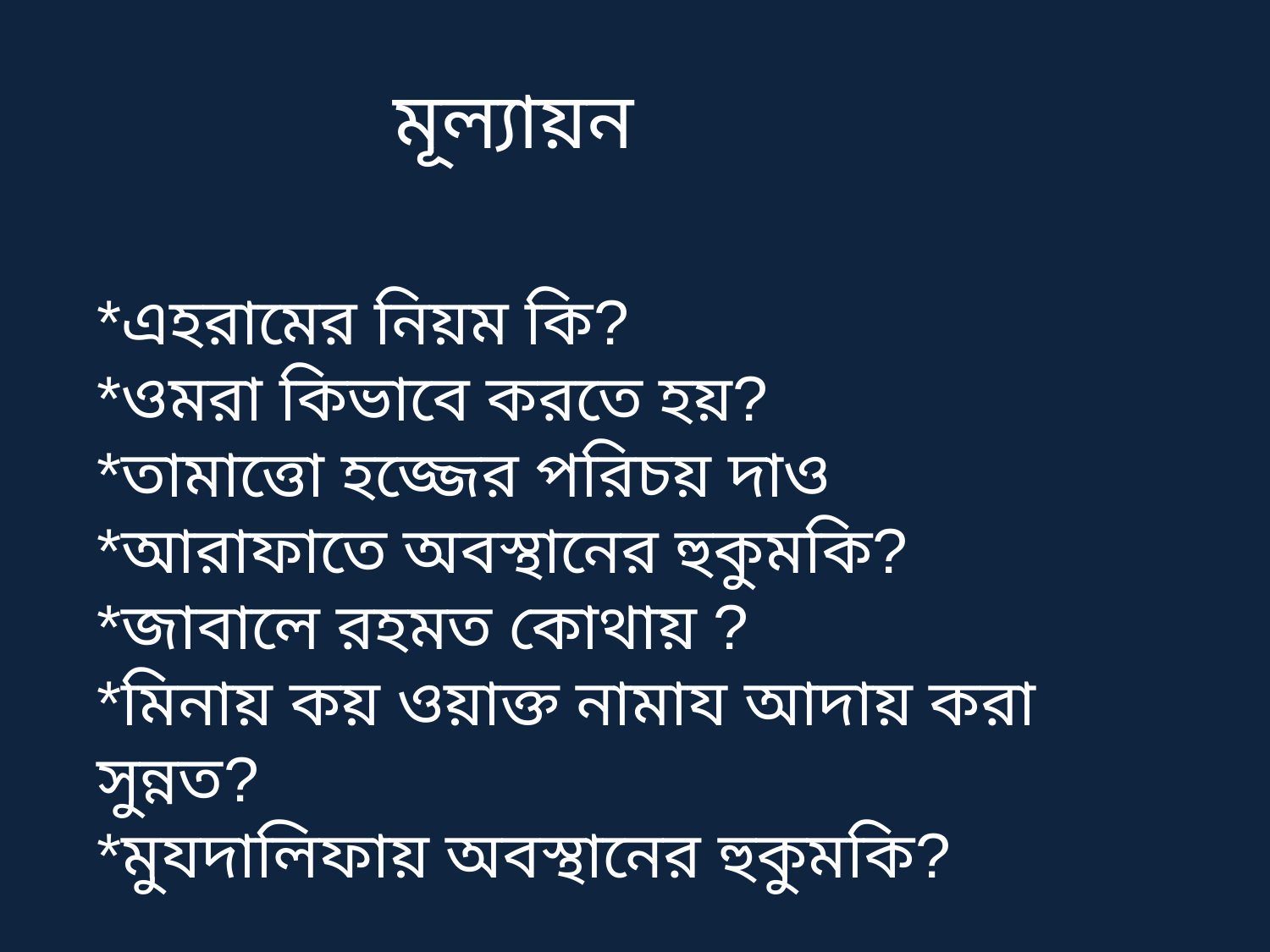

মূল্যায়ন
*এহরামের নিয়ম কি?
*ওমরা কিভাবে করতে হয়?
*তামাত্তো হজ্জের পরিচয় দাও
*আরাফাতে অবস্থানের হুকুমকি?
*জাবালে রহমত কোথায় ?
*মিনায় কয় ওয়াক্ত নামায আদায় করা সুন্নত?
*মুযদালিফায় অবস্থানের হুকুমকি?